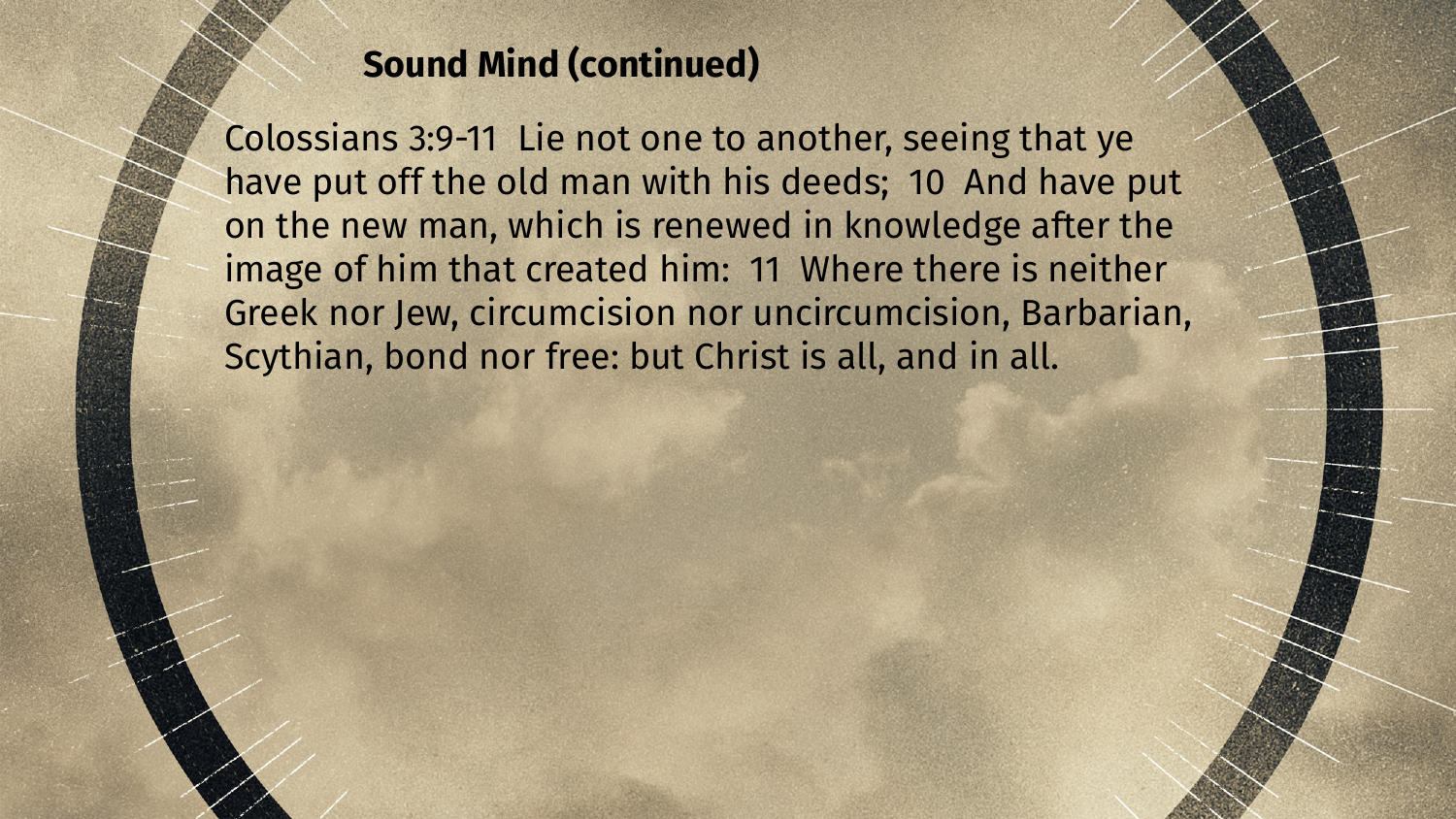

Sound Mind (continued)
Colossians 3:9-11  Lie not one to another, seeing that ye have put off the old man with his deeds;  10  And have put on the new man, which is renewed in knowledge after the image of him that created him:  11  Where there is neither Greek nor Jew, circumcision nor uncircumcision, Barbarian, Scythian, bond nor free: but Christ is all, and in all.